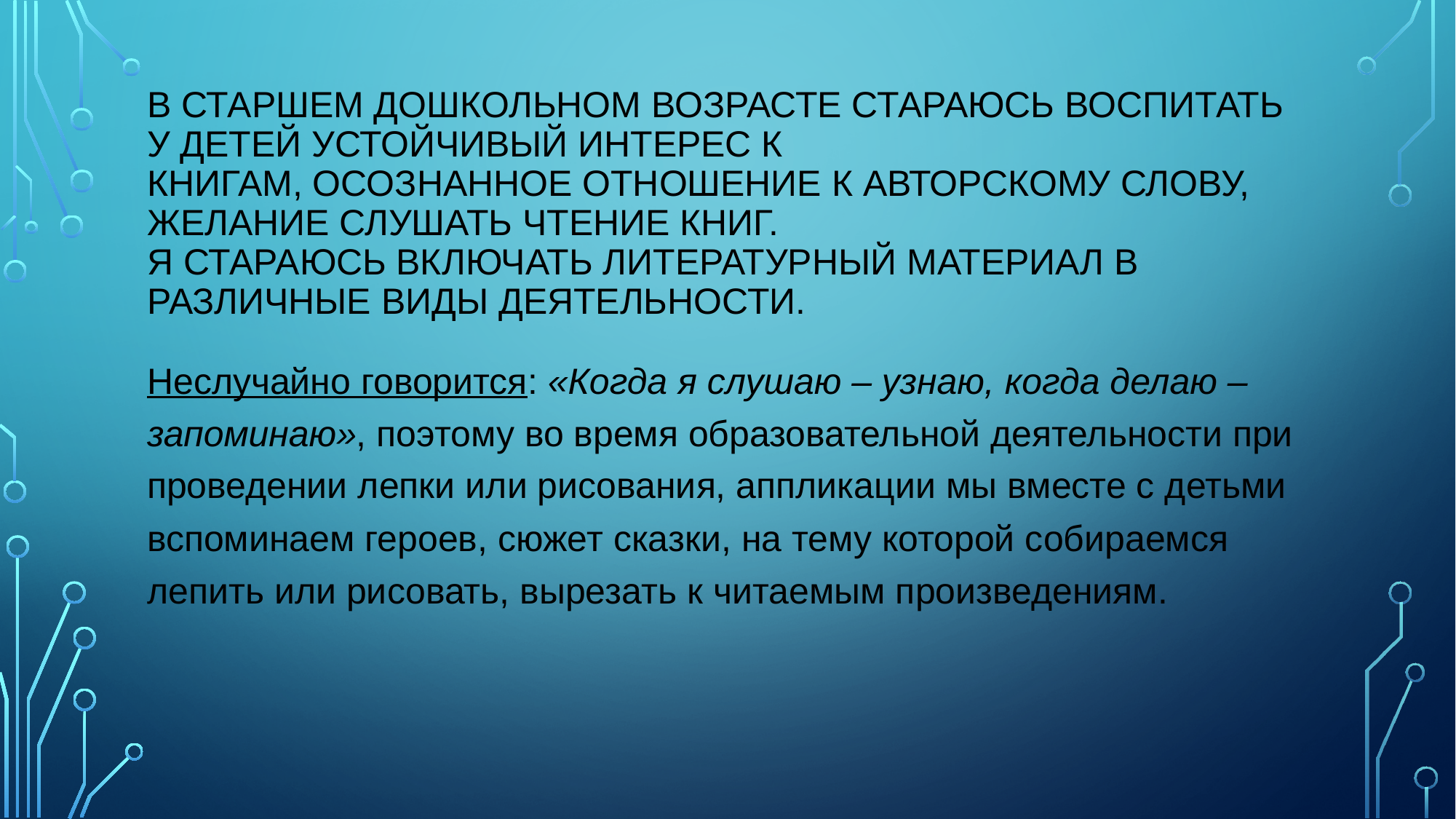

# В старшем дошкольном возрасте стараюсь воспитать у детей устойчивый интерес к книгам, осознанное отношение к авторскому слову, желание слушать чтение книг. Я стараюсь включать литературный материал в различные виды деятельности.
Неслучайно говорится: «Когда я слушаю – узнаю, когда делаю – запоминаю», поэтому во время образовательной деятельности при проведении лепки или рисования, аппликации мы вместе с детьми вспоминаем героев, сюжет сказки, на тему которой собираемся лепить или рисовать, вырезать к читаемым произведениям.